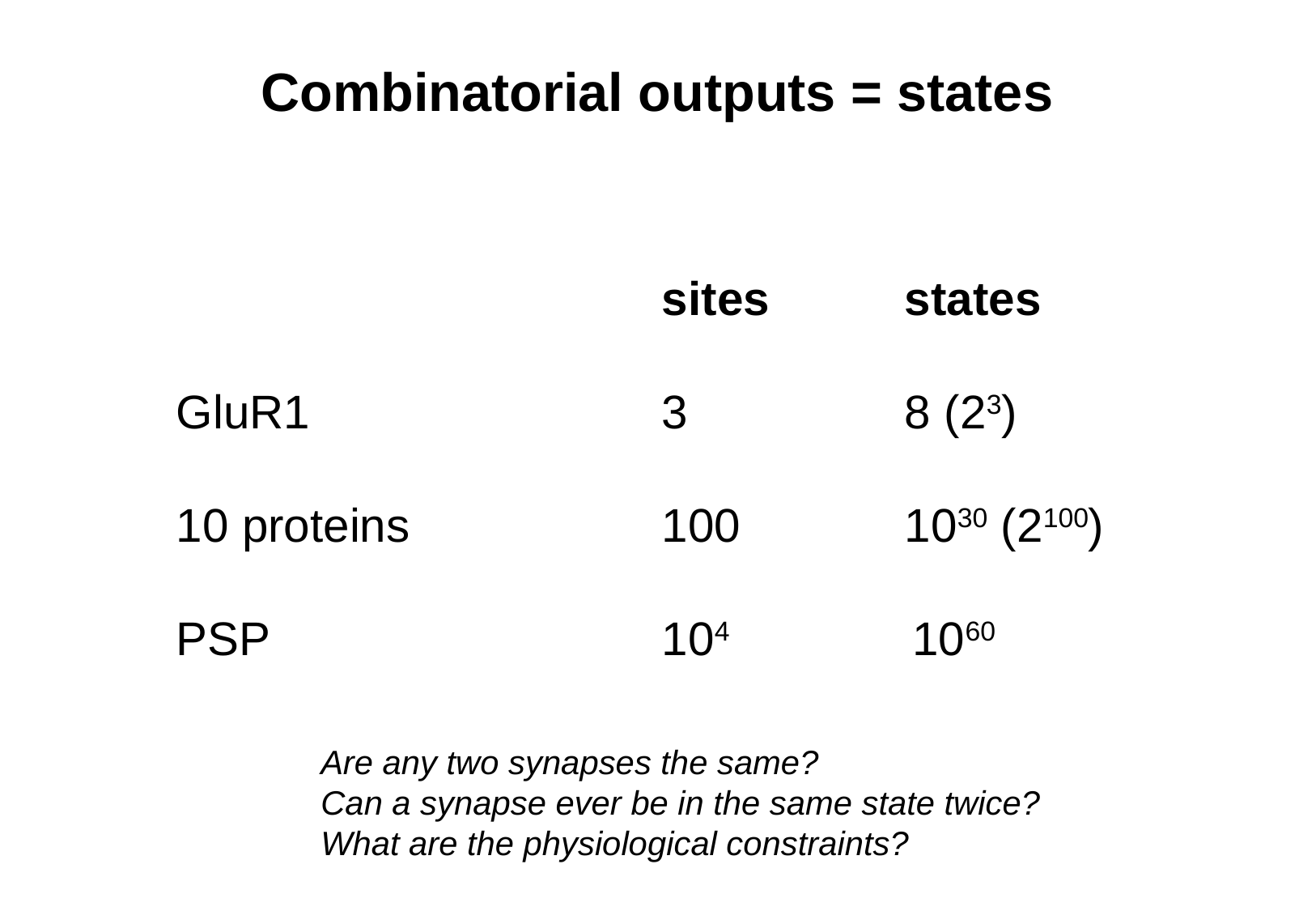

Combinatorial outputs = states
				sites		states

GluR1			3		8 (23)

10 proteins			100		1030 (2100)

PSP				104		 1060
Are any two synapses the same?
Can a synapse ever be in the same state twice?
What are the physiological constraints?